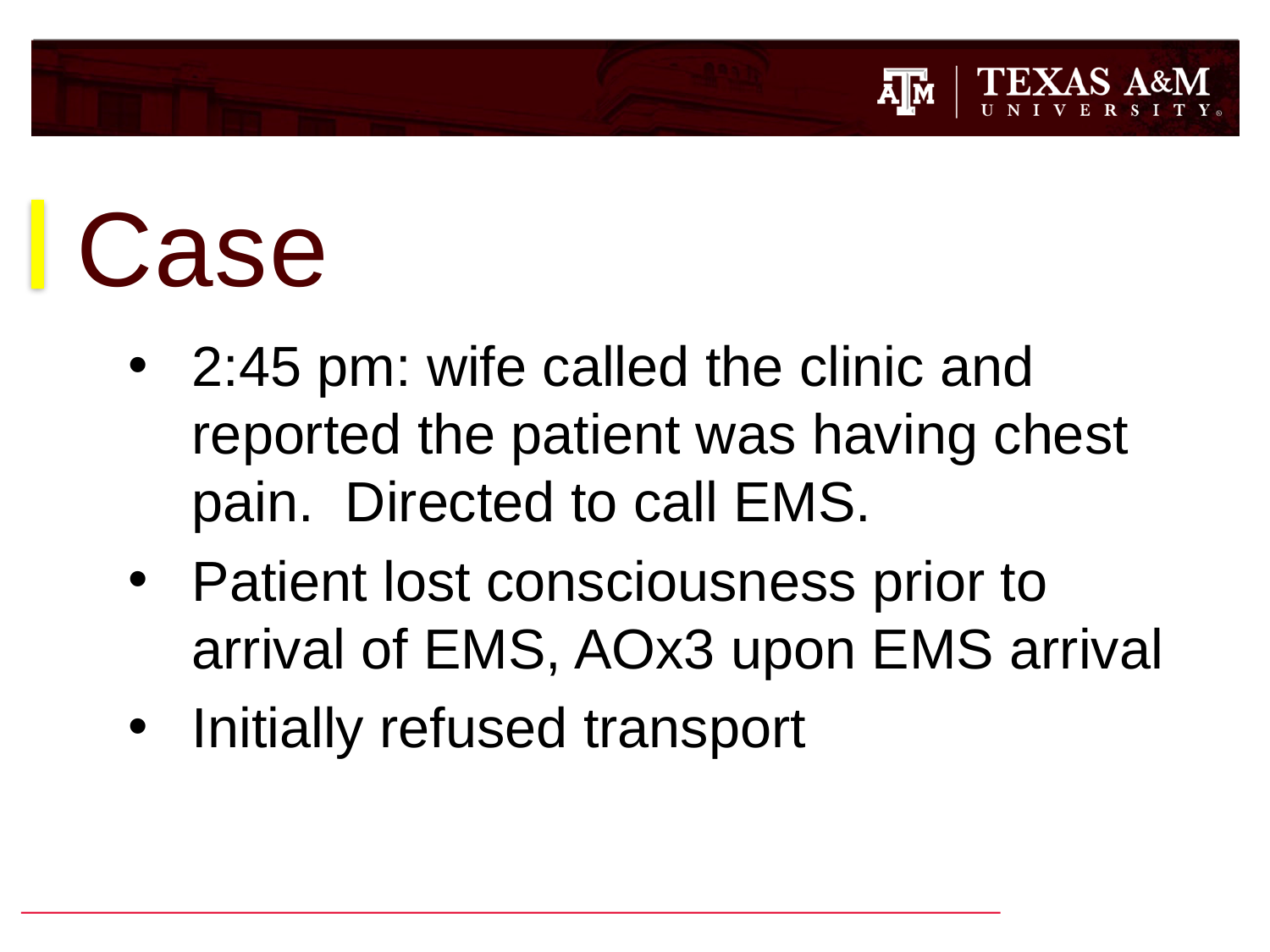

# Case
2:45 pm: wife called the clinic and reported the patient was having chest pain.  Directed to call EMS.
Patient lost consciousness prior to arrival of EMS, AOx3 upon EMS arrival
Initially refused transport